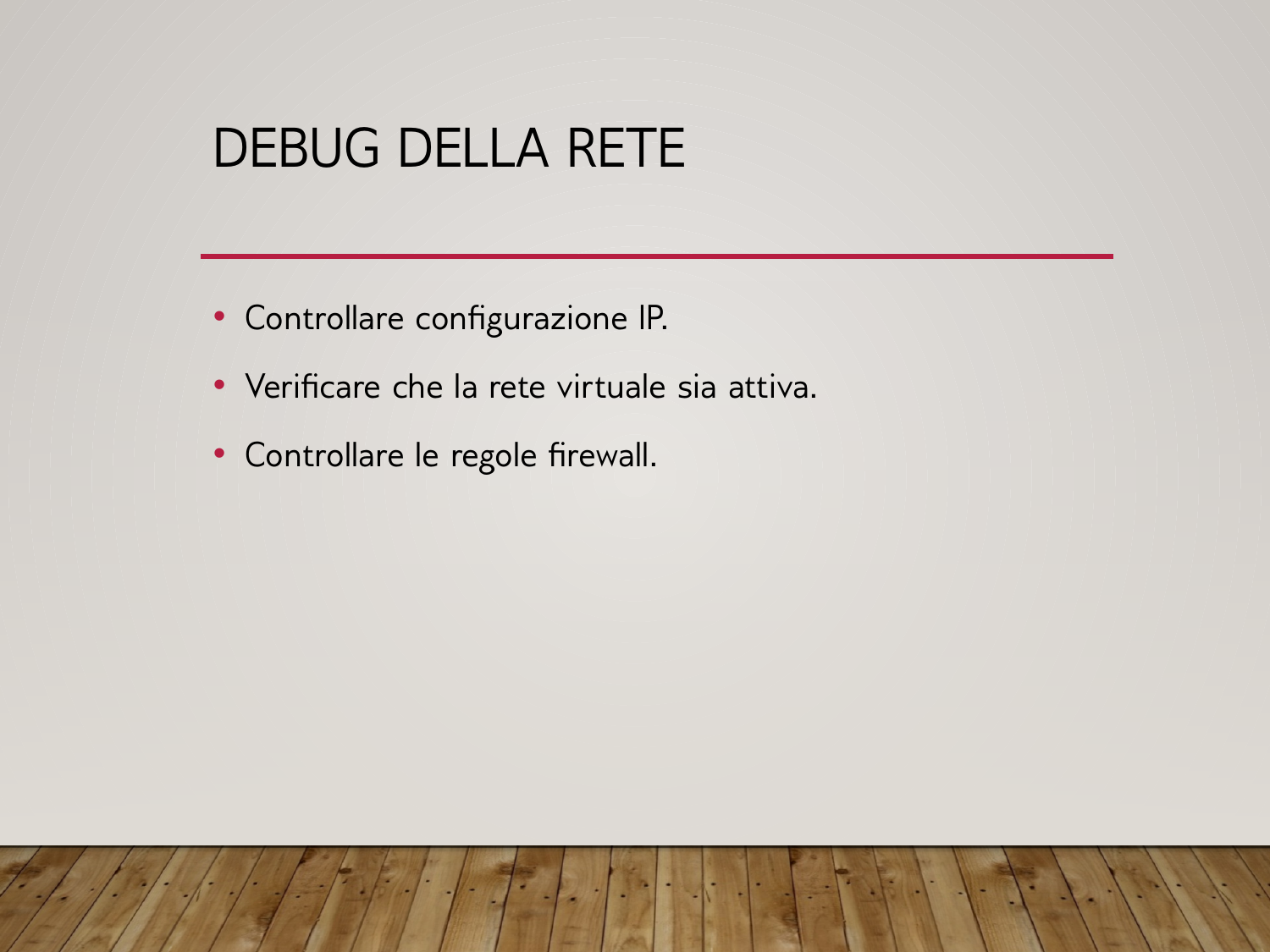

# Debug della rete
Controllare configurazione IP.
Verificare che la rete virtuale sia attiva.
Controllare le regole firewall.